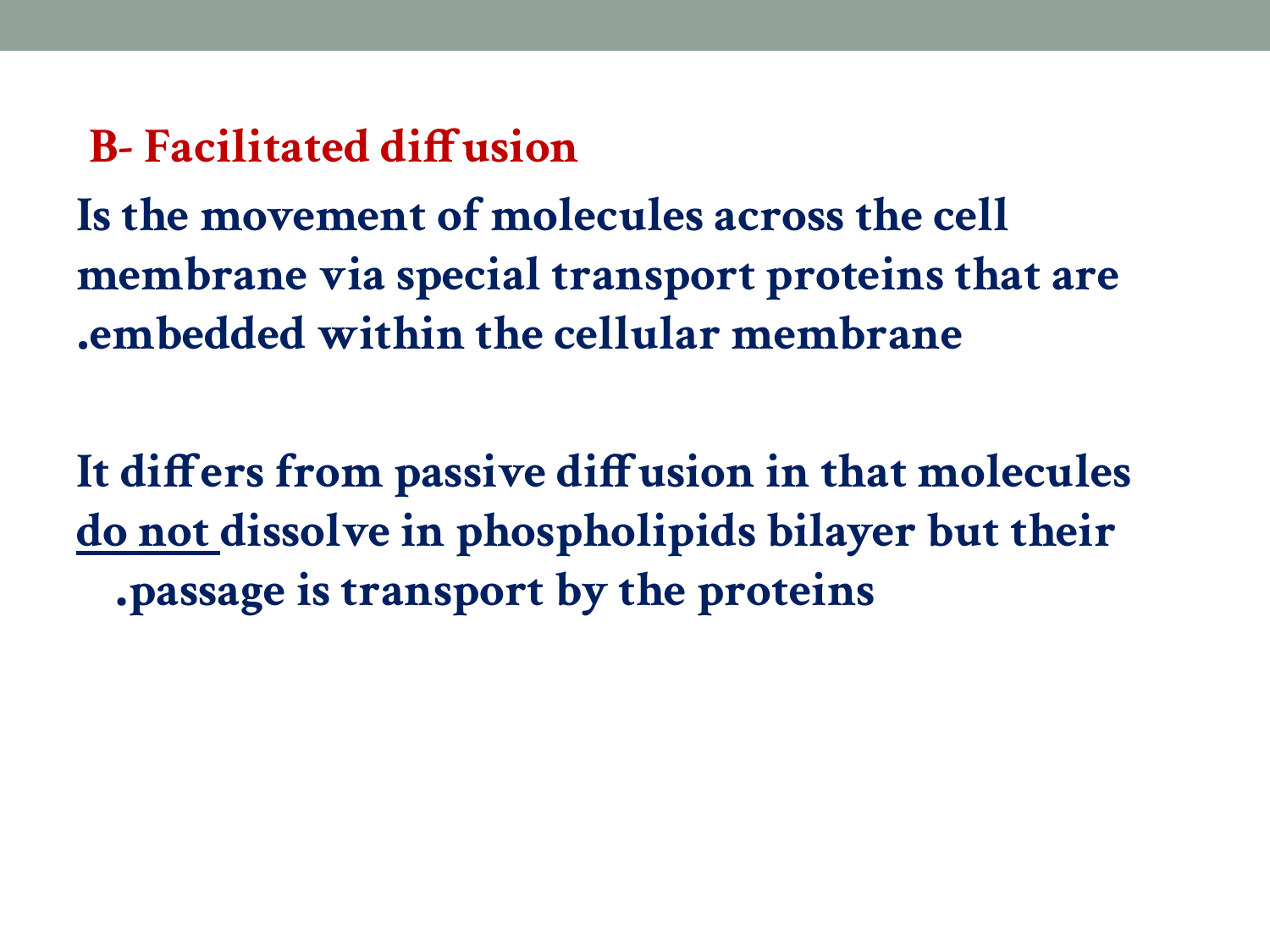

B- Facilitated diffusion
Is the movement of molecules across the cell membrane via special transport proteins that are embedded within the cellular membrane.

It differs from passive diffusion in that molecules do not dissolve in phospholipids bilayer but their passage is transport by the proteins.